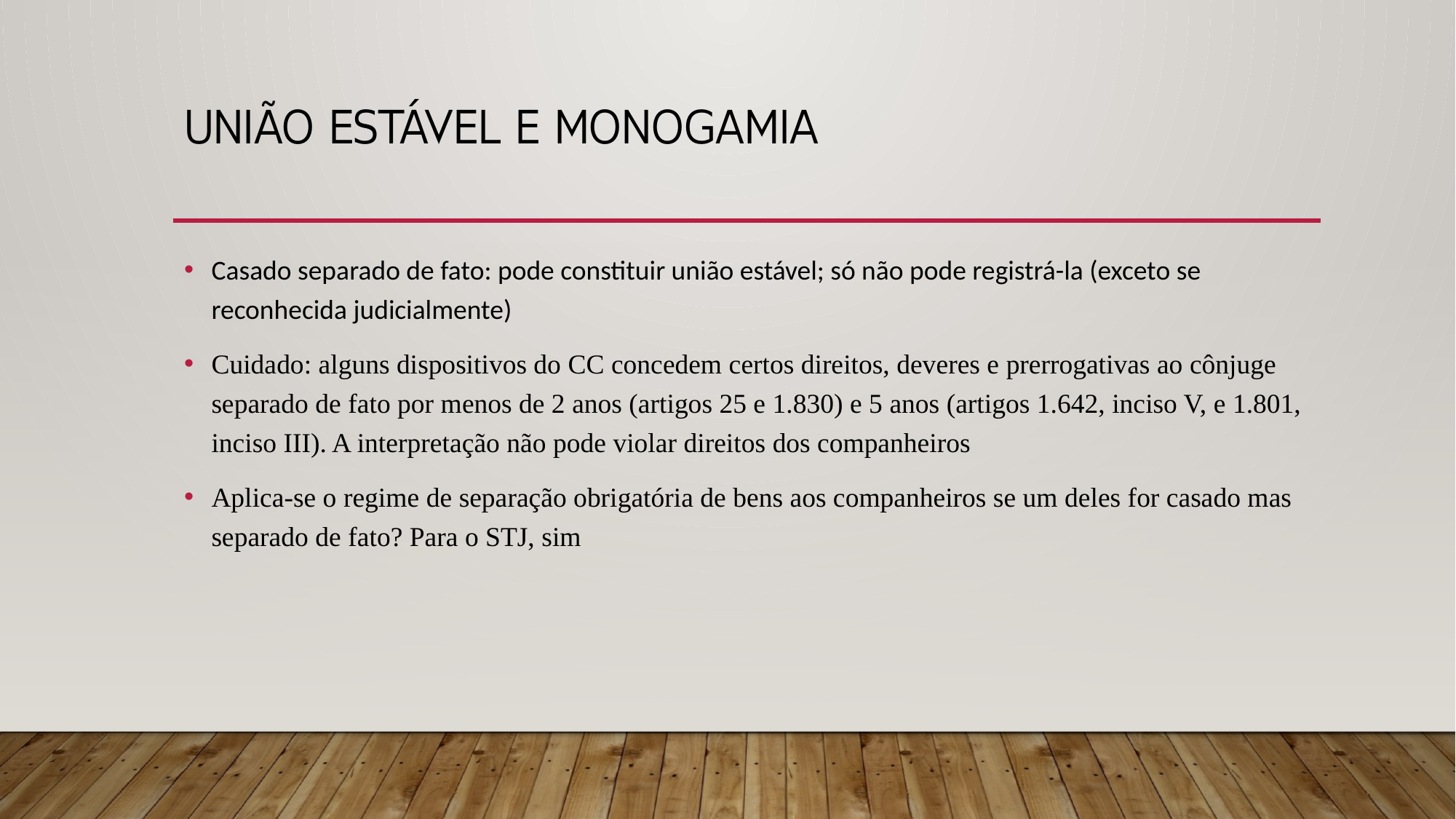

# UNIÃO ESTÁVEL E MONOGAMIA
Casado separado de fato: pode constituir união estável; só não pode registrá-la (exceto se reconhecida judicialmente)
Cuidado: alguns dispositivos do CC concedem certos direitos, deveres e prerrogativas ao cônjuge separado de fato por menos de 2 anos (artigos 25 e 1.830) e 5 anos (artigos 1.642, inciso V, e 1.801, inciso III). A interpretação não pode violar direitos dos companheiros
Aplica-se o regime de separação obrigatória de bens aos companheiros se um deles for casado mas separado de fato? Para o STJ, sim